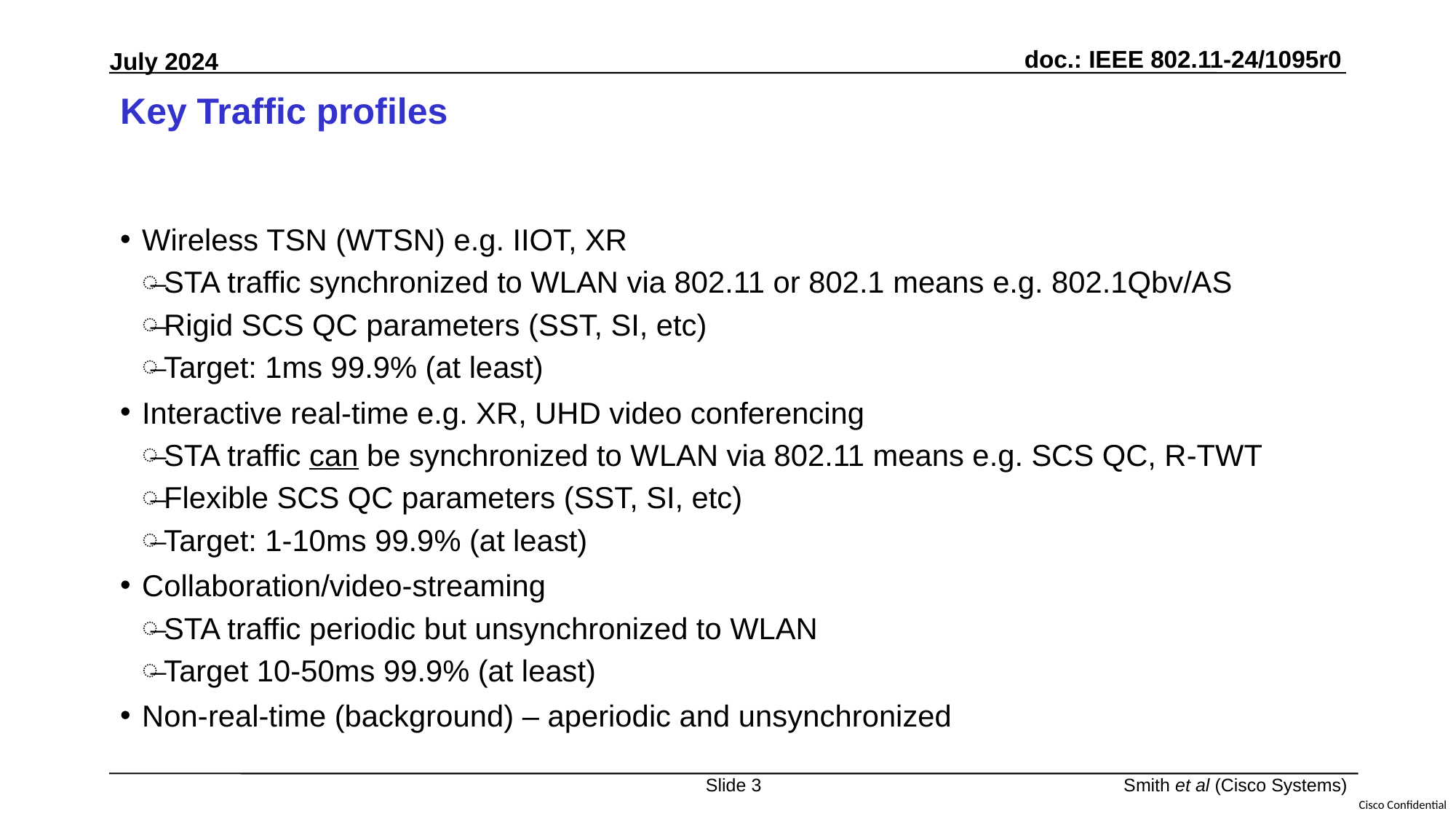

# Key Traffic profiles
Wireless TSN (WTSN) e.g. IIOT, XR
STA traffic synchronized to WLAN via 802.11 or 802.1 means e.g. 802.1Qbv/AS
Rigid SCS QC parameters (SST, SI, etc)
Target: 1ms 99.9% (at least)
Interactive real-time e.g. XR, UHD video conferencing
STA traffic can be synchronized to WLAN via 802.11 means e.g. SCS QC, R-TWT
Flexible SCS QC parameters (SST, SI, etc)
Target: 1-10ms 99.9% (at least)
Collaboration/video-streaming
STA traffic periodic but unsynchronized to WLAN
Target 10-50ms 99.9% (at least)
Non-real-time (background) – aperiodic and unsynchronized
Slide 3
Smith et al (Cisco Systems)